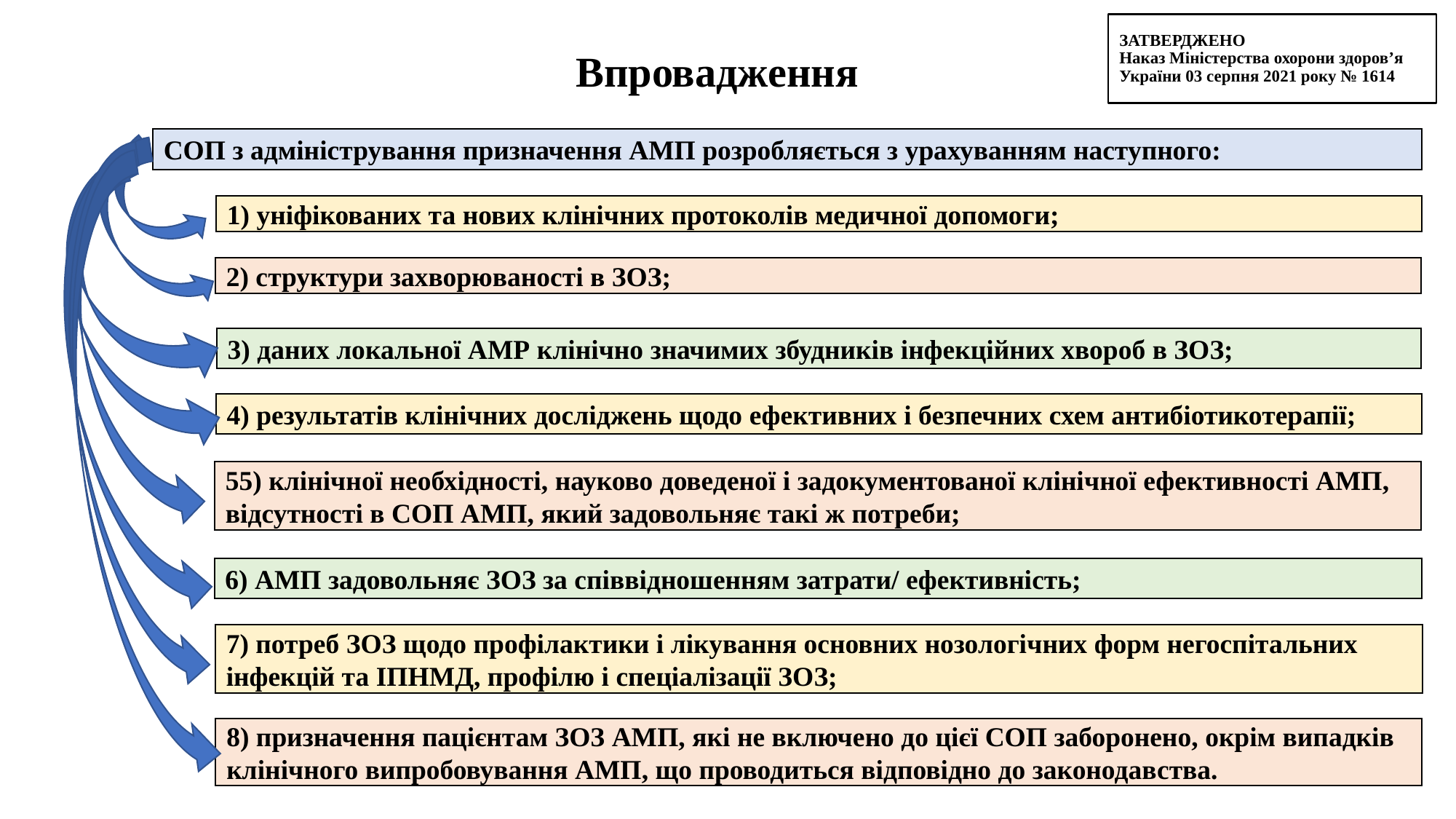

ЗАТВЕРДЖЕНО
Наказ Міністерства охорони здоров’я України 03 серпня 2021 року № 1614
# Впровадження
СОП з адміністрування призначення АМП розробляється з урахуванням наступного:

1) уніфікованих та нових клінічних протоколів медичної допомоги;
2) структури захворюваності в ЗОЗ;
3) даних локальної АМР клінічно значимих збудників інфекційних хвороб в ЗОЗ;
4) результатів клінічних досліджень щодо ефективних і безпечних схем антибіотикотерапії;
55) клінічної необхідності, науково доведеної і задокументованої клінічної ефективності АМП, відсутності в СОП АМП, який задовольняє такі ж потреби;
6) АМП задовольняє ЗОЗ за співвідношенням затрати/ ефективність;
7) потреб ЗОЗ щодо профілактики і лікування основних нозологічних форм негоспітальних інфекцій та ІПНМД, профілю і спеціалізації ЗОЗ;
8) призначення пацієнтам ЗОЗ АМП, які не включено до цієї СОП заборонено, окрім випадків клінічного випробовування АМП, що проводиться відповідно до законодавства.